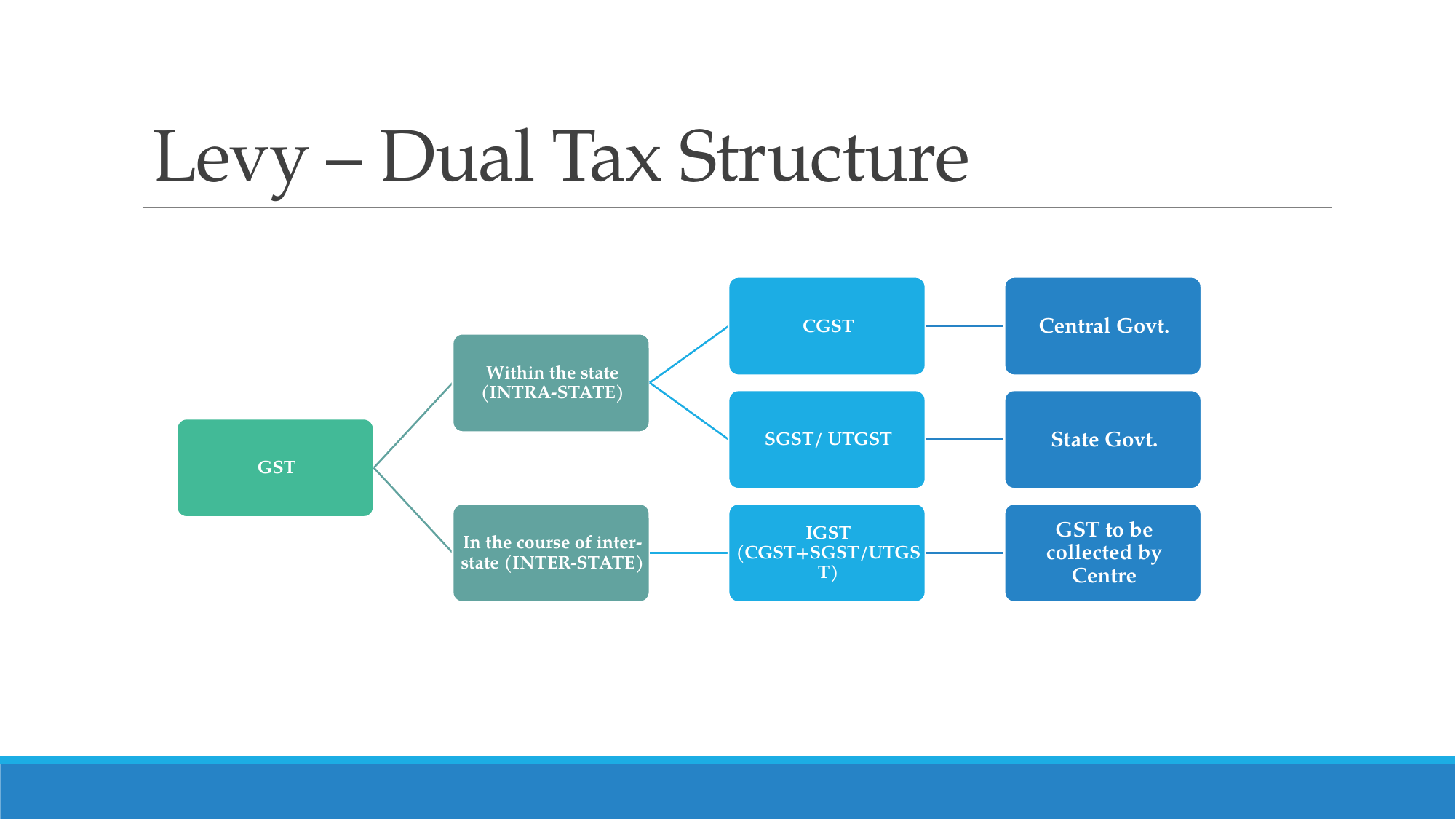

# Levy – Dual Tax Structure
GST

Within the state (INTRA-STATE)

CGST

Central Govt.

SGST/ UTGST

State Govt.

In the course of inter-state (INTER-STATE)

IGST (CGST+SGST/UTGST)

GST to be collected by Centre